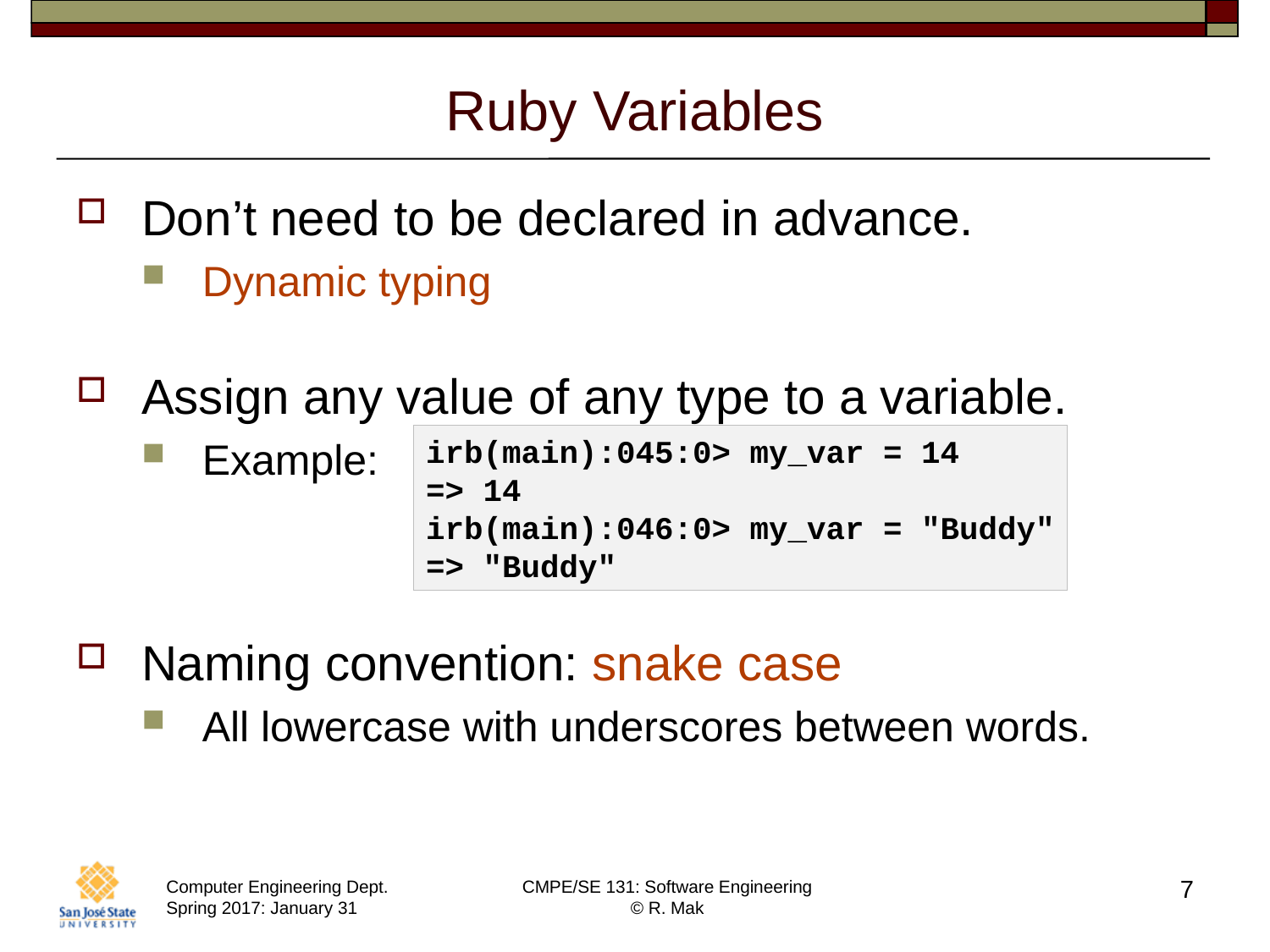

# Ruby Variables
Don’t need to be declared in advance.
Dynamic typing

Assign any value of any type to a variable.
Example:

Naming convention: snake case
All lowercase with underscores between words.
irb(main):045:0> my_var = 14
=> 14
irb(main):046:0> my_var = "Buddy"
=> "Buddy"
7